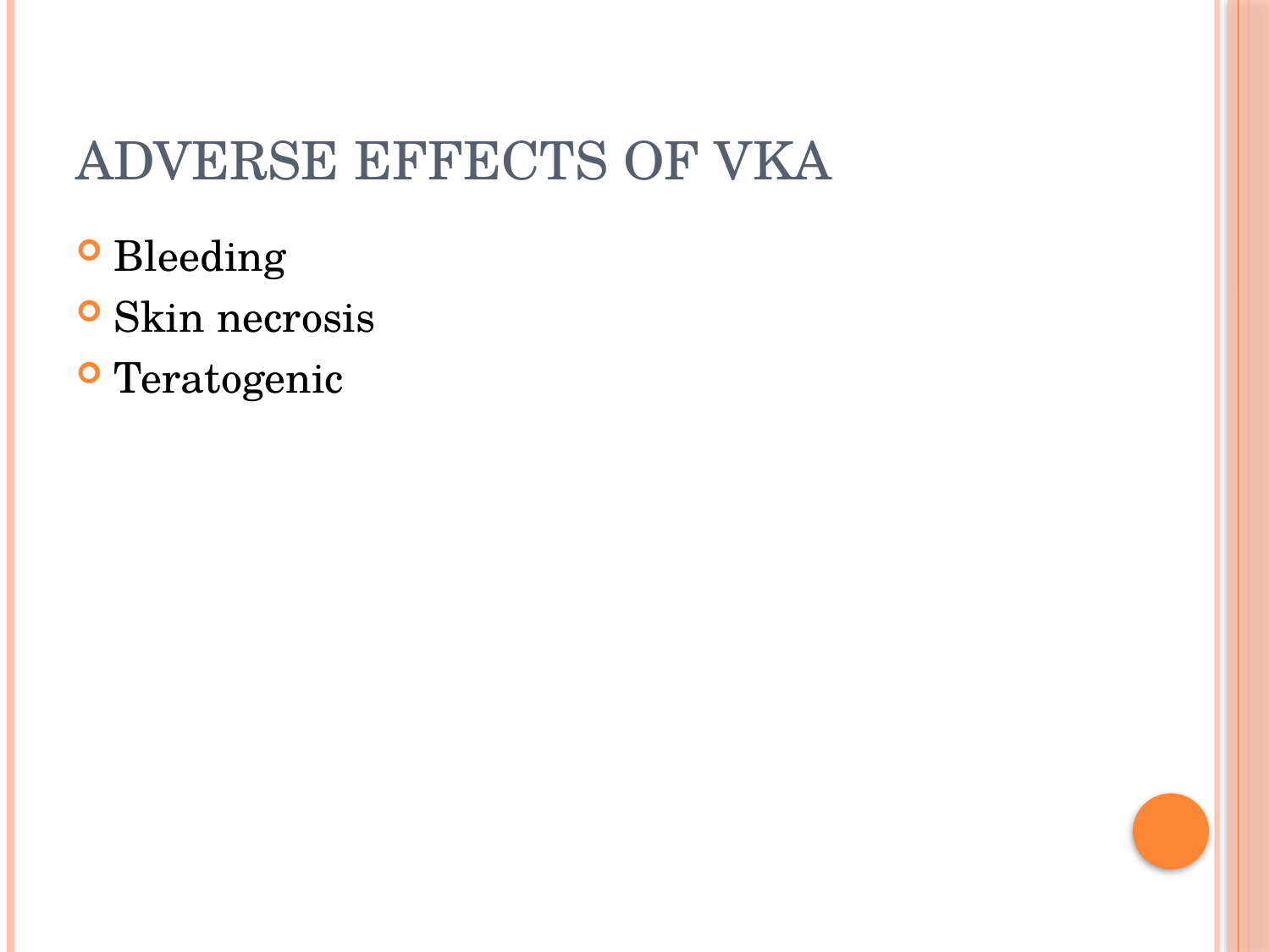

# Adverse effects of vka
Bleeding
Skin necrosis
Teratogenic